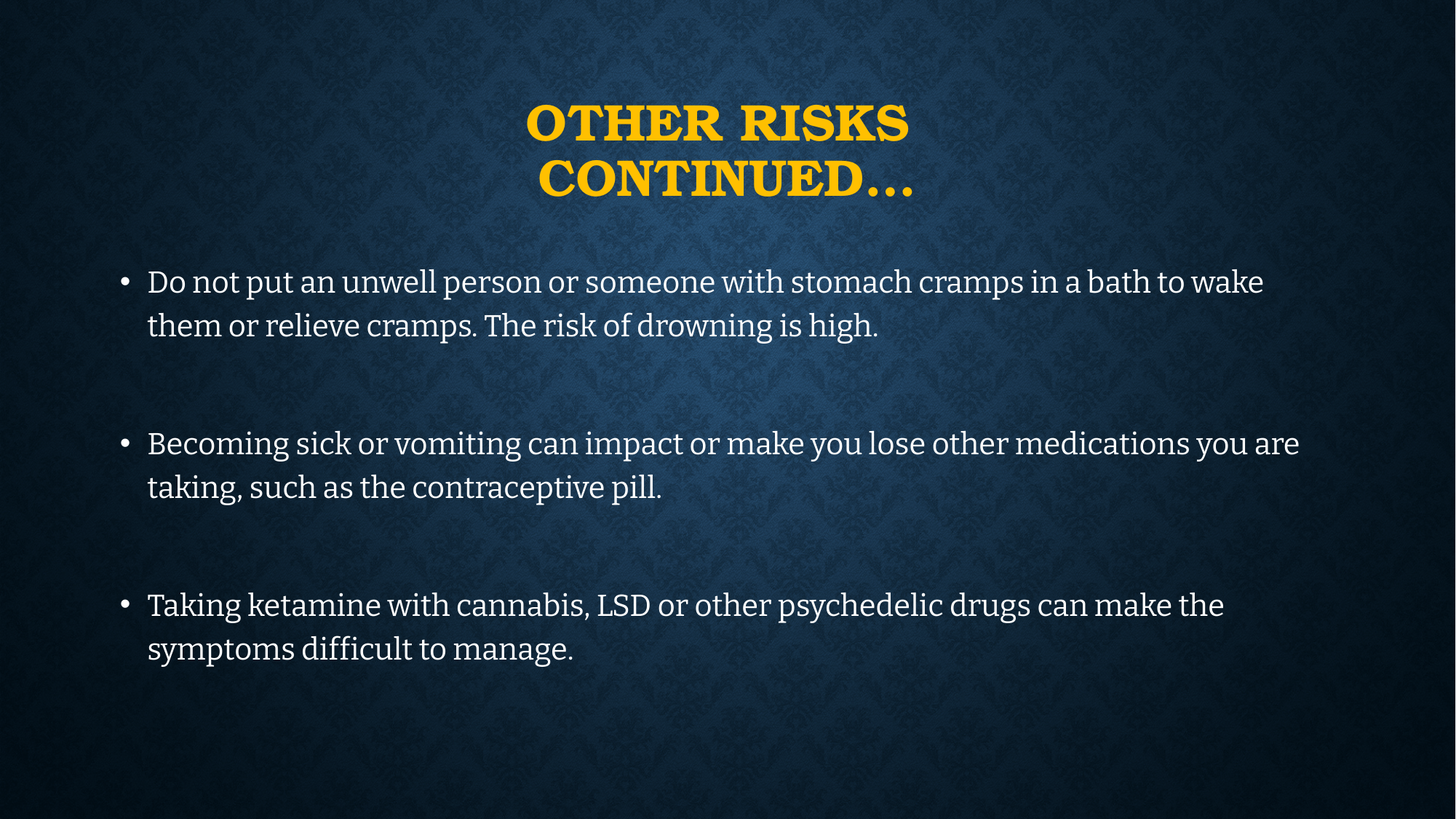

# Other risks continued…
Do not put an unwell person or someone with stomach cramps in a bath to wake them or relieve cramps. The risk of drowning is high.

Becoming sick or vomiting can impact or make you lose other medications you are taking, such as the contraceptive pill.

Taking ketamine with cannabis, LSD or other psychedelic drugs can make the symptoms difficult to manage.